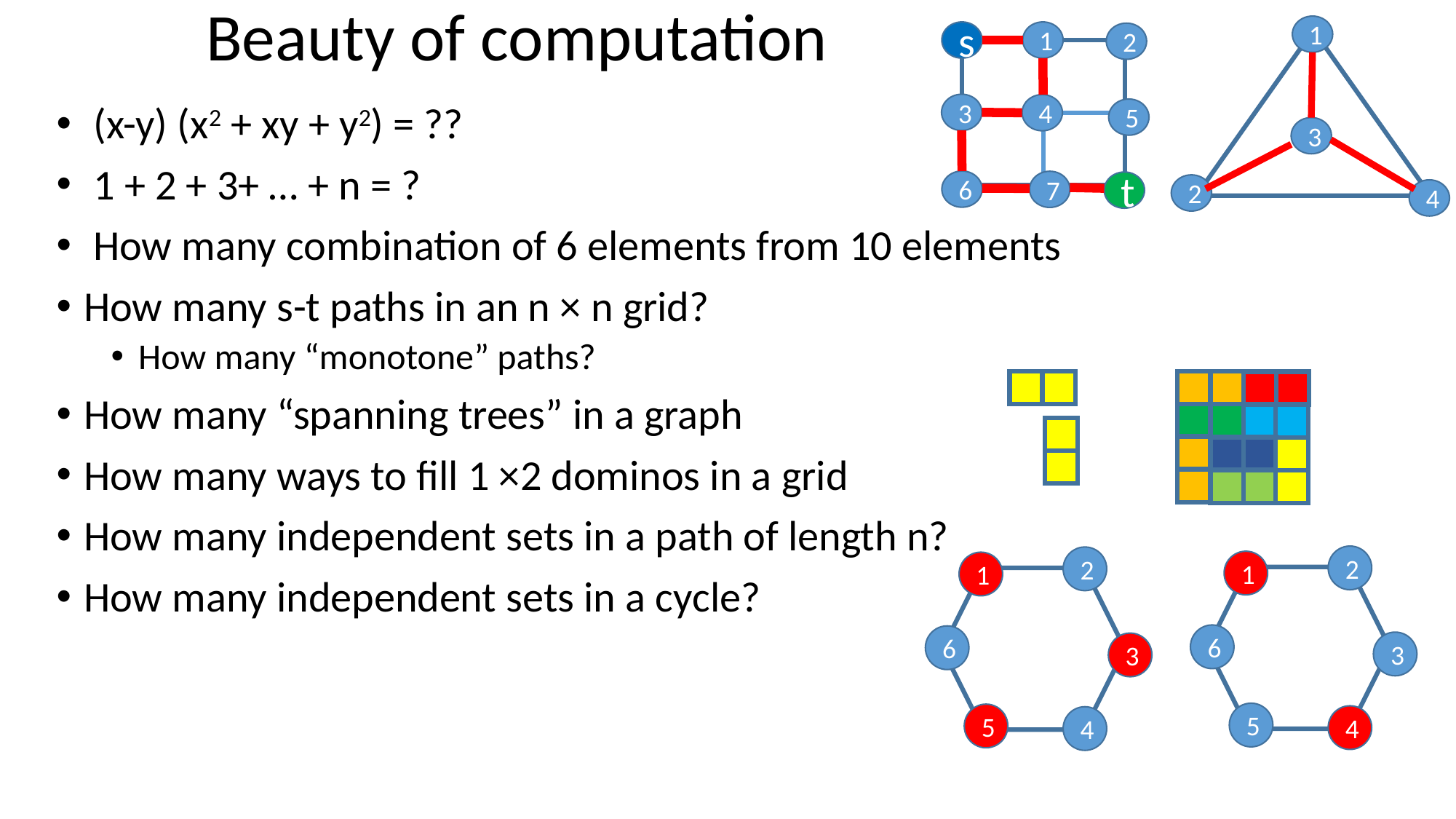

# Beauty of computation
1

3
2
4
s
1
2

3
4
5
6
7
t
 (x-y) (x2 + xy + y2) = ??
 1 + 2 + 3+ … + n = ?
 How many combination of 6 elements from 10 elements
How many s-t paths in an n × n grid?
How many “monotone” paths?
How many “spanning trees” in a graph
How many ways to fill 1 ×2 dominos in a grid
How many independent sets in a path of length n?
How many independent sets in a cycle?

2
1

6
3
5
4
2
1

6
3
5
4